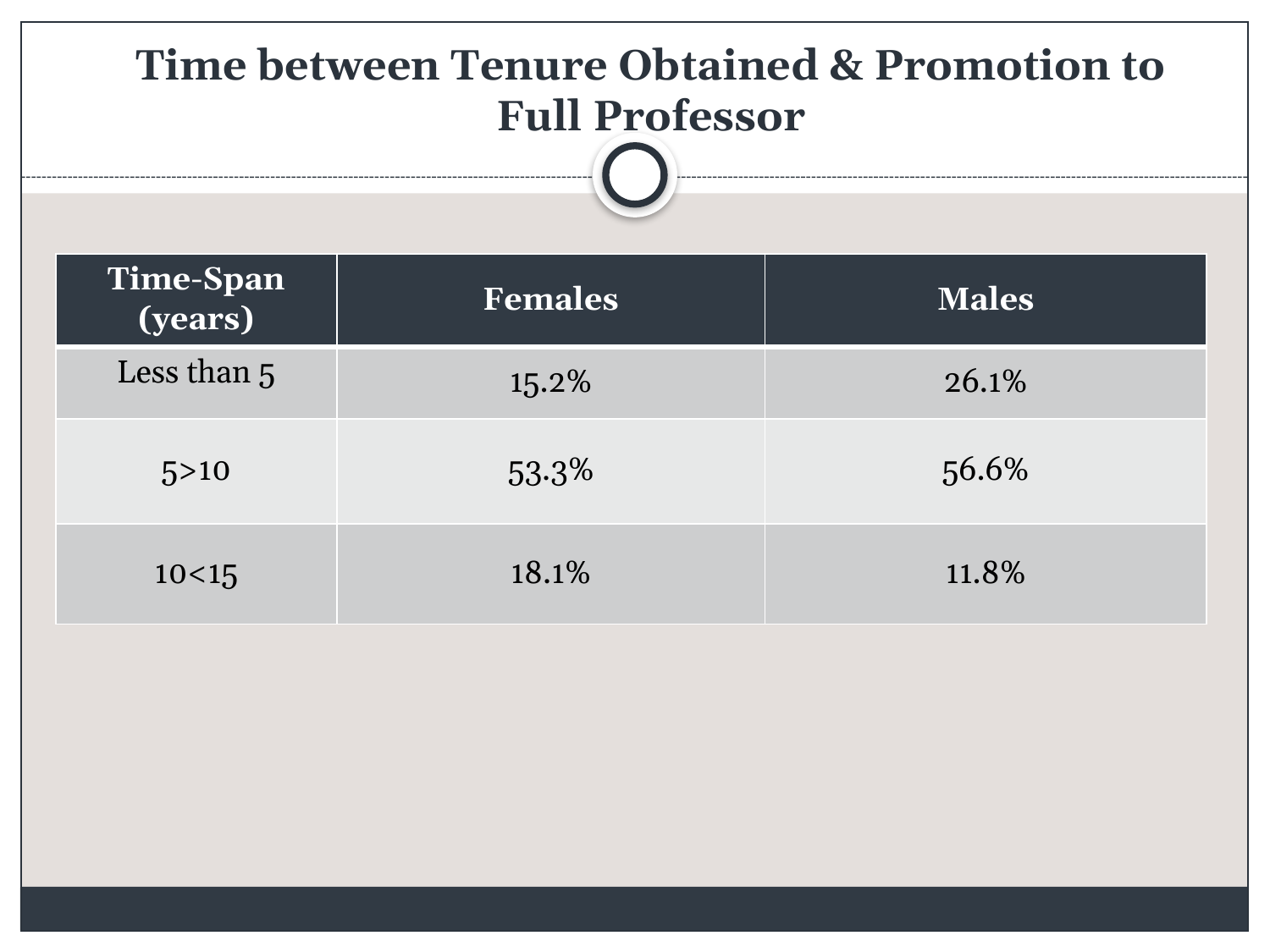

Time between Tenure Obtained & Promotion to Full Professor
| Time-Span (years) | Females | Males |
| --- | --- | --- |
| Less than 5 | 15.2% | 26.1% |
| 5>10 | 53.3% | 56.6% |
| 10<15 | 18.1% | 11.8% |